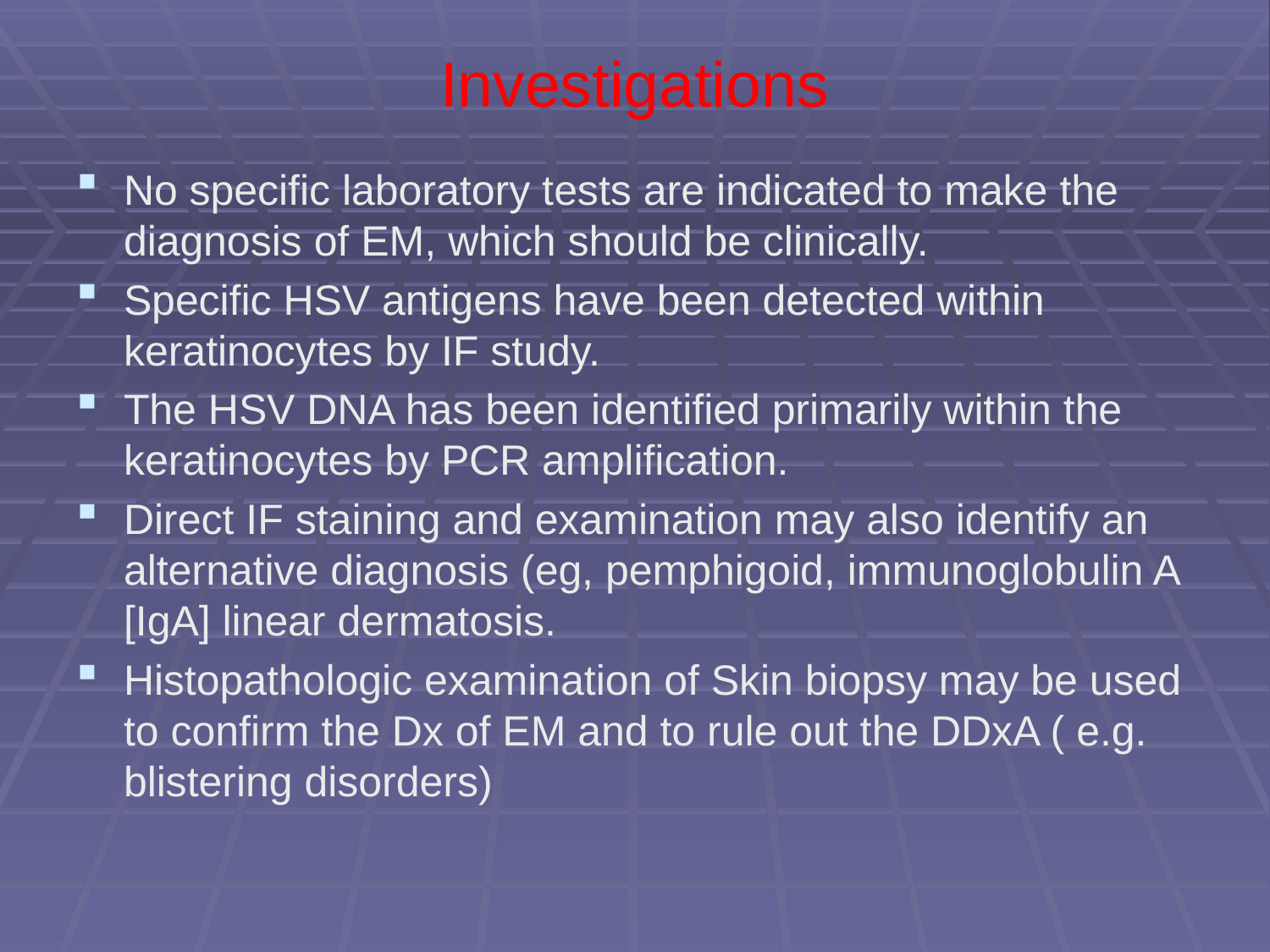

# Investigations
No specific laboratory tests are indicated to make the diagnosis of EM, which should be clinically.
Specific HSV antigens have been detected within keratinocytes by IF study.
The HSV DNA has been identified primarily within the keratinocytes by PCR amplification.
Direct IF staining and examination may also identify an alternative diagnosis (eg, pemphigoid, immunoglobulin A [IgA] linear dermatosis.
Histopathologic examination of Skin biopsy may be used to confirm the Dx of EM and to rule out the DDxA ( e.g. blistering disorders)